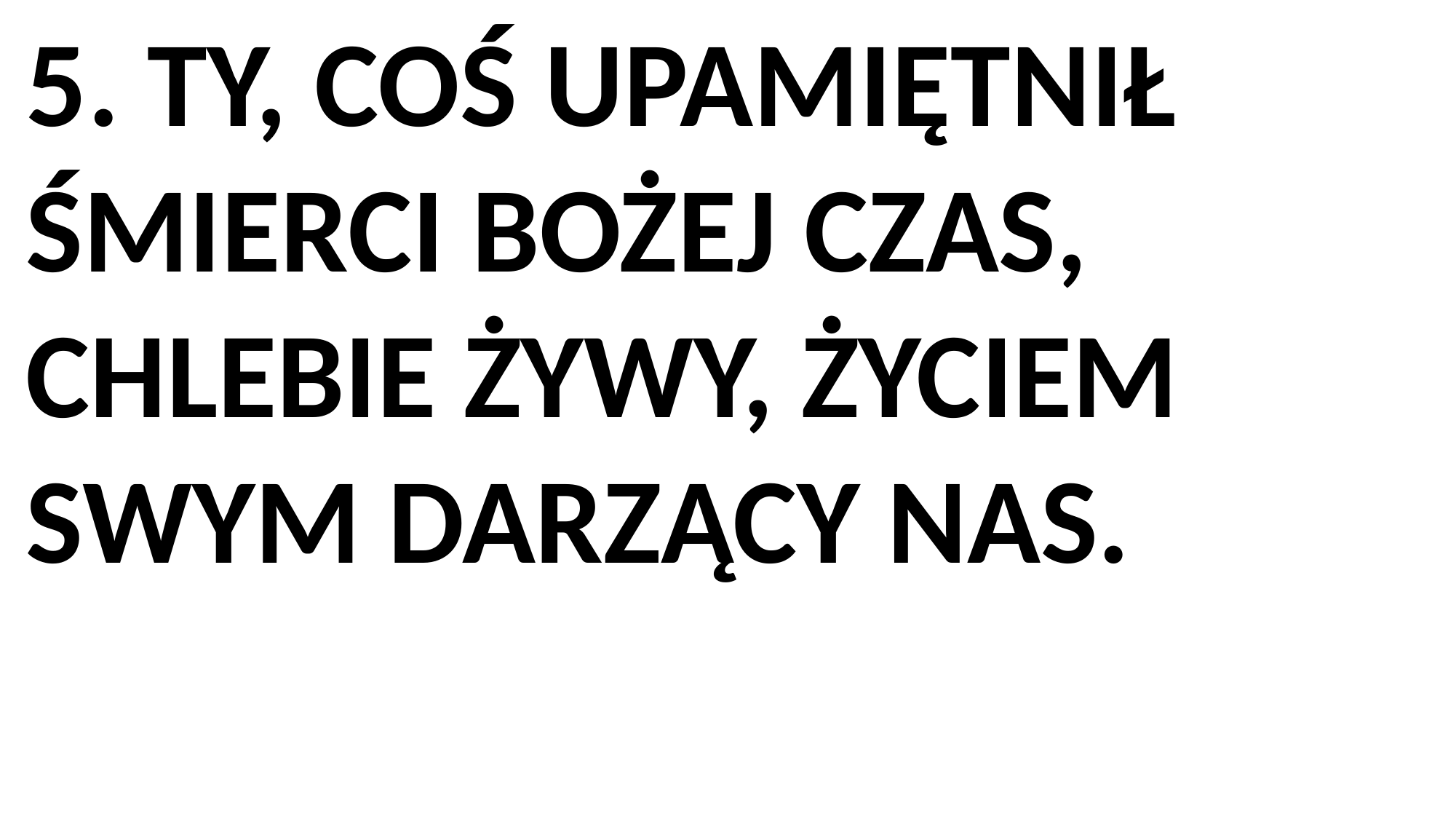

5. TY, COŚ UPAMIĘTNIŁ ŚMIERCI BOŻEJ CZAS,
CHLEBIE ŻYWY, ŻYCIEM SWYM DARZĄCY NAS.